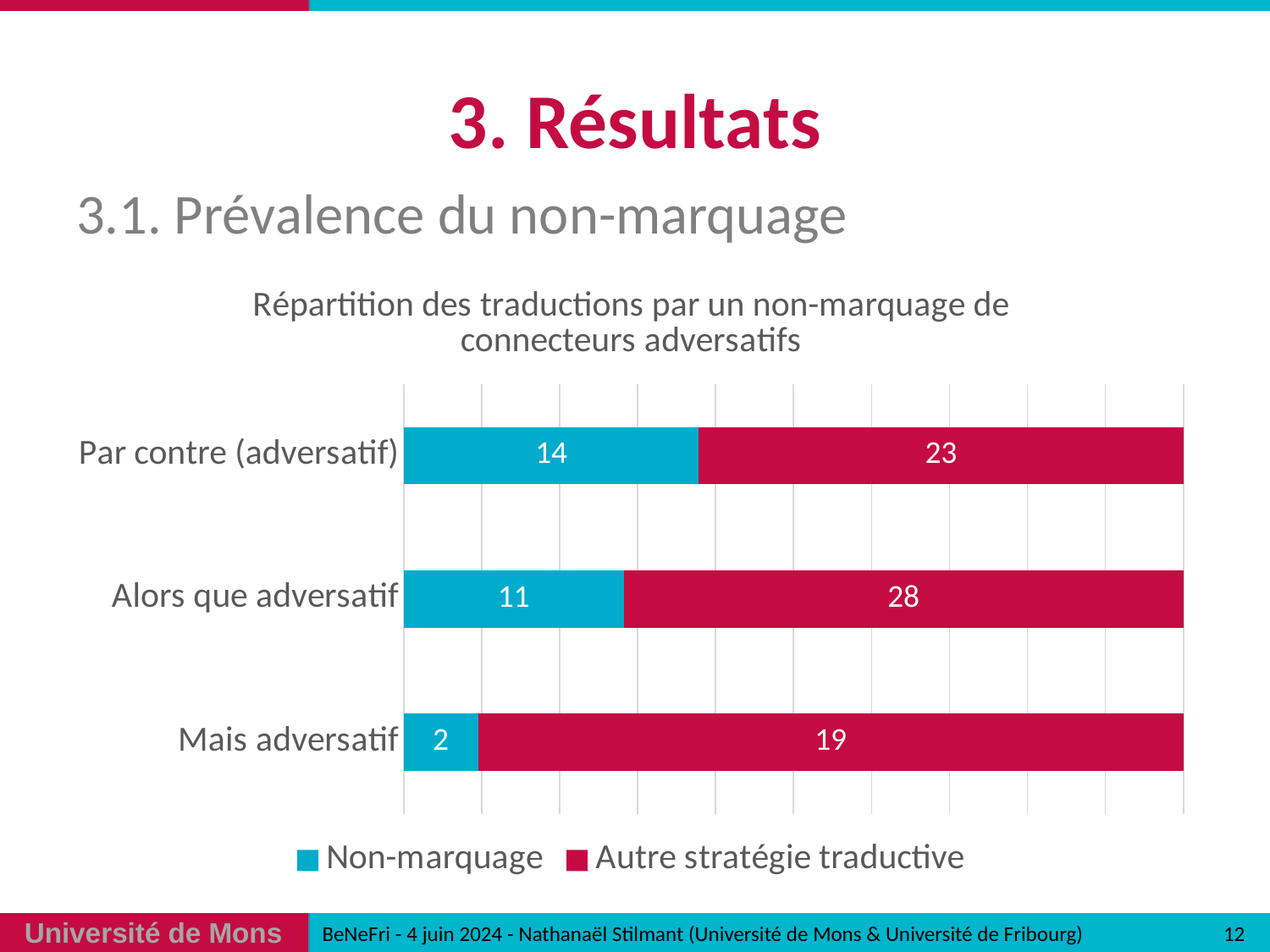

# 3. Résultats
3.1. Prévalence du non-marquage

### Chart: Répartition des traductions par un non-marquage de connecteurs adversatifs

| Category | Non-marquage | Autre stratégie traductive |
|---|---|---|
| Mais adversatif | 2.0 | 19.0 |
| Alors que adversatif | 11.0 | 28.0 |
| Par contre (adversatif) | 14.0 | 23.0 |
12
BeNeFri - 4 juin 2024 - Nathanaël Stilmant (Université de Mons & Université de Fribourg)